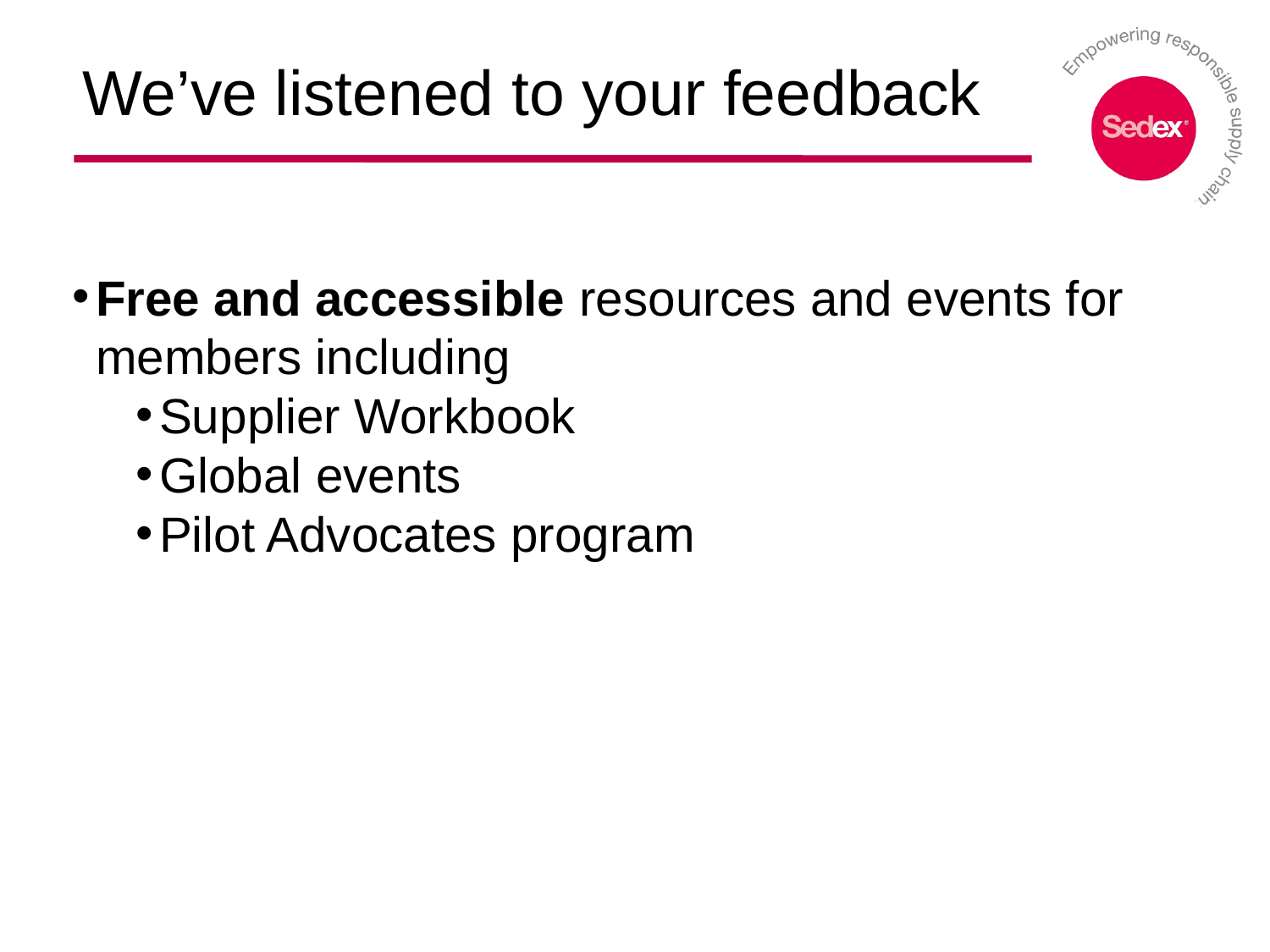

# We’ve listened to your feedback

Free and accessible resources and events for members including
Supplier Workbook
Global events
Pilot Advocates program